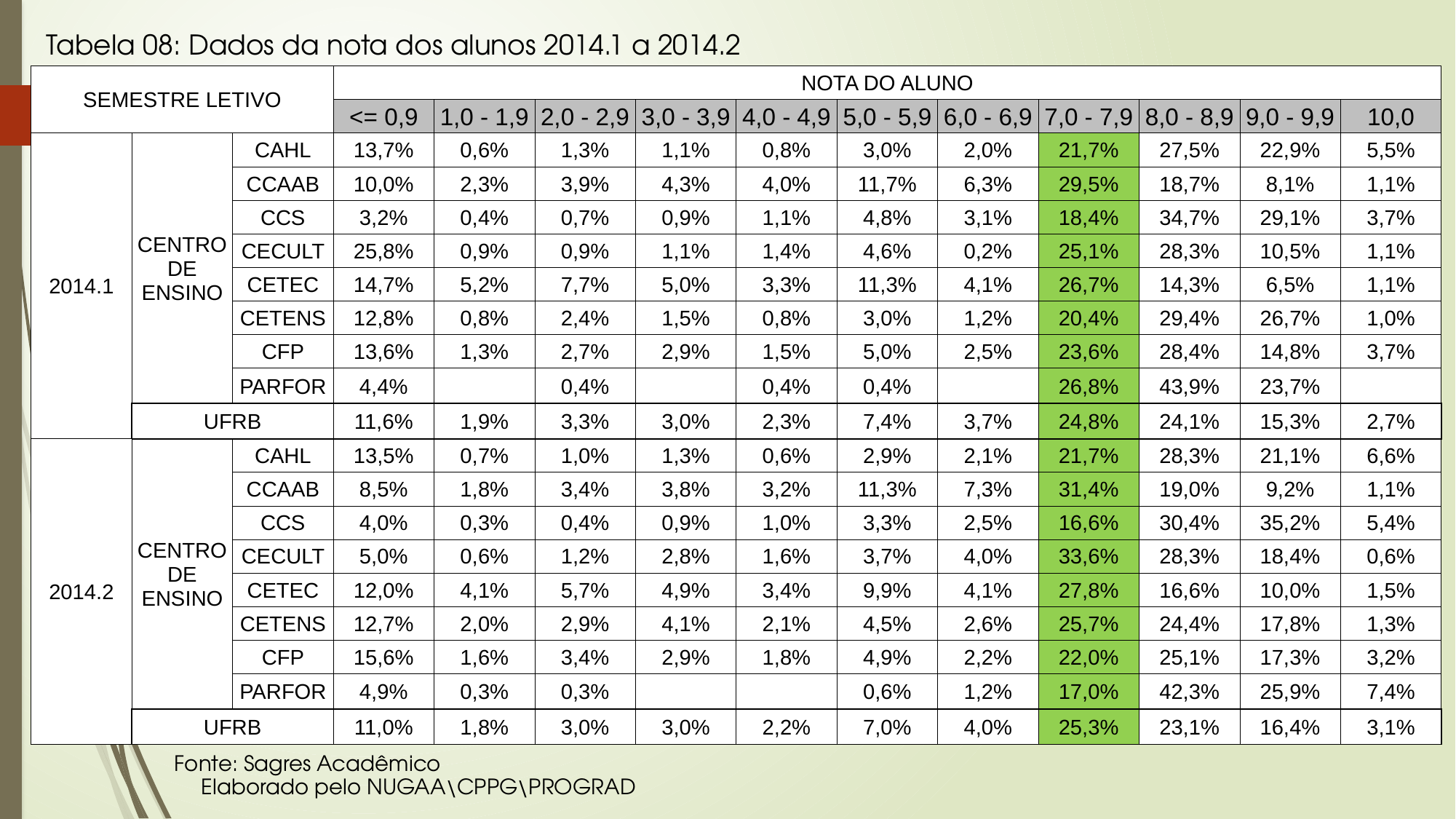

Tabela 08: Dados da nota dos alunos 2014.1 a 2014.2
| SEMESTRE LETIVO |  |  | NOTA DO ALUNO |  |  |  |  |  |  |  |  |  |  |
| --- | --- | --- | --- | --- | --- | --- | --- | --- | --- | --- | --- | --- | --- |
|  |  |  | <= 0,9 | 1,0 - 1,9 | 2,0 - 2,9 | 3,0 - 3,9 | 4,0 - 4,9 | 5,0 - 5,9 | 6,0 - 6,9 | 7,0 - 7,9 | 8,0 - 8,9 | 9,0 - 9,9 | 10,0 |
| 2014.1 | CENTRO DE ENSINO | CAHL | 13,7% | 0,6% | 1,3% | 1,1% | 0,8% | 3,0% | 2,0% | 21,7% | 27,5% | 22,9% | 5,5% |
|  |  | CCAAB | 10,0% | 2,3% | 3,9% | 4,3% | 4,0% | 11,7% | 6,3% | 29,5% | 18,7% | 8,1% | 1,1% |
|  |  | CCS | 3,2% | 0,4% | 0,7% | 0,9% | 1,1% | 4,8% | 3,1% | 18,4% | 34,7% | 29,1% | 3,7% |
|  |  | CECULT | 25,8% | 0,9% | 0,9% | 1,1% | 1,4% | 4,6% | 0,2% | 25,1% | 28,3% | 10,5% | 1,1% |
|  |  | CETEC | 14,7% | 5,2% | 7,7% | 5,0% | 3,3% | 11,3% | 4,1% | 26,7% | 14,3% | 6,5% | 1,1% |
|  |  | CETENS | 12,8% | 0,8% | 2,4% | 1,5% | 0,8% | 3,0% | 1,2% | 20,4% | 29,4% | 26,7% | 1,0% |
|  |  | CFP | 13,6% | 1,3% | 2,7% | 2,9% | 1,5% | 5,0% | 2,5% | 23,6% | 28,4% | 14,8% | 3,7% |
|  |  | PARFOR | 4,4% |  | 0,4% |  | 0,4% | 0,4% |  | 26,8% | 43,9% | 23,7% |  |
|  | UFRB |  | 11,6% | 1,9% | 3,3% | 3,0% | 2,3% | 7,4% | 3,7% | 24,8% | 24,1% | 15,3% | 2,7% |
| 2014.2 | CENTRO DE ENSINO | CAHL | 13,5% | 0,7% | 1,0% | 1,3% | 0,6% | 2,9% | 2,1% | 21,7% | 28,3% | 21,1% | 6,6% |
|  |  | CCAAB | 8,5% | 1,8% | 3,4% | 3,8% | 3,2% | 11,3% | 7,3% | 31,4% | 19,0% | 9,2% | 1,1% |
|  |  | CCS | 4,0% | 0,3% | 0,4% | 0,9% | 1,0% | 3,3% | 2,5% | 16,6% | 30,4% | 35,2% | 5,4% |
|  |  | CECULT | 5,0% | 0,6% | 1,2% | 2,8% | 1,6% | 3,7% | 4,0% | 33,6% | 28,3% | 18,4% | 0,6% |
|  |  | CETEC | 12,0% | 4,1% | 5,7% | 4,9% | 3,4% | 9,9% | 4,1% | 27,8% | 16,6% | 10,0% | 1,5% |
|  |  | CETENS | 12,7% | 2,0% | 2,9% | 4,1% | 2,1% | 4,5% | 2,6% | 25,7% | 24,4% | 17,8% | 1,3% |
|  |  | CFP | 15,6% | 1,6% | 3,4% | 2,9% | 1,8% | 4,9% | 2,2% | 22,0% | 25,1% | 17,3% | 3,2% |
|  |  | PARFOR | 4,9% | 0,3% | 0,3% |  |  | 0,6% | 1,2% | 17,0% | 42,3% | 25,9% | 7,4% |
|  | UFRB |  | 11,0% | 1,8% | 3,0% | 3,0% | 2,2% | 7,0% | 4,0% | 25,3% | 23,1% | 16,4% | 3,1% |
Fonte: Sagres Acadêmico
Elaborado pelo NUGAA\CPPG\PROGRAD